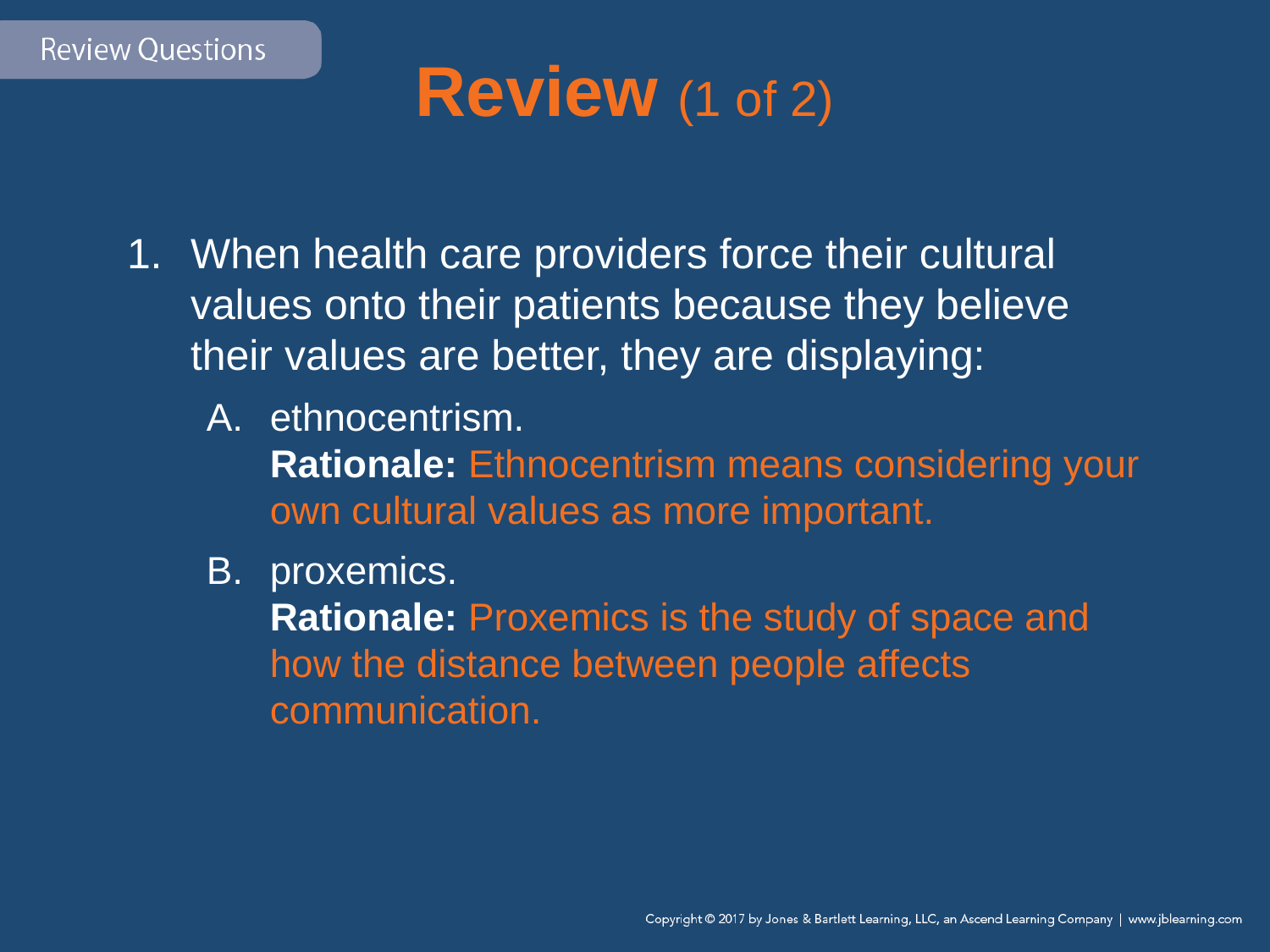

# Review (1 of 2)
When health care providers force their cultural values onto their patients because they believe their values are better, they are displaying:
ethnocentrism.
Rationale: Ethnocentrism means considering your own cultural values as more important.
proxemics.
Rationale: Proxemics is the study of space and how the distance between people affects communication.